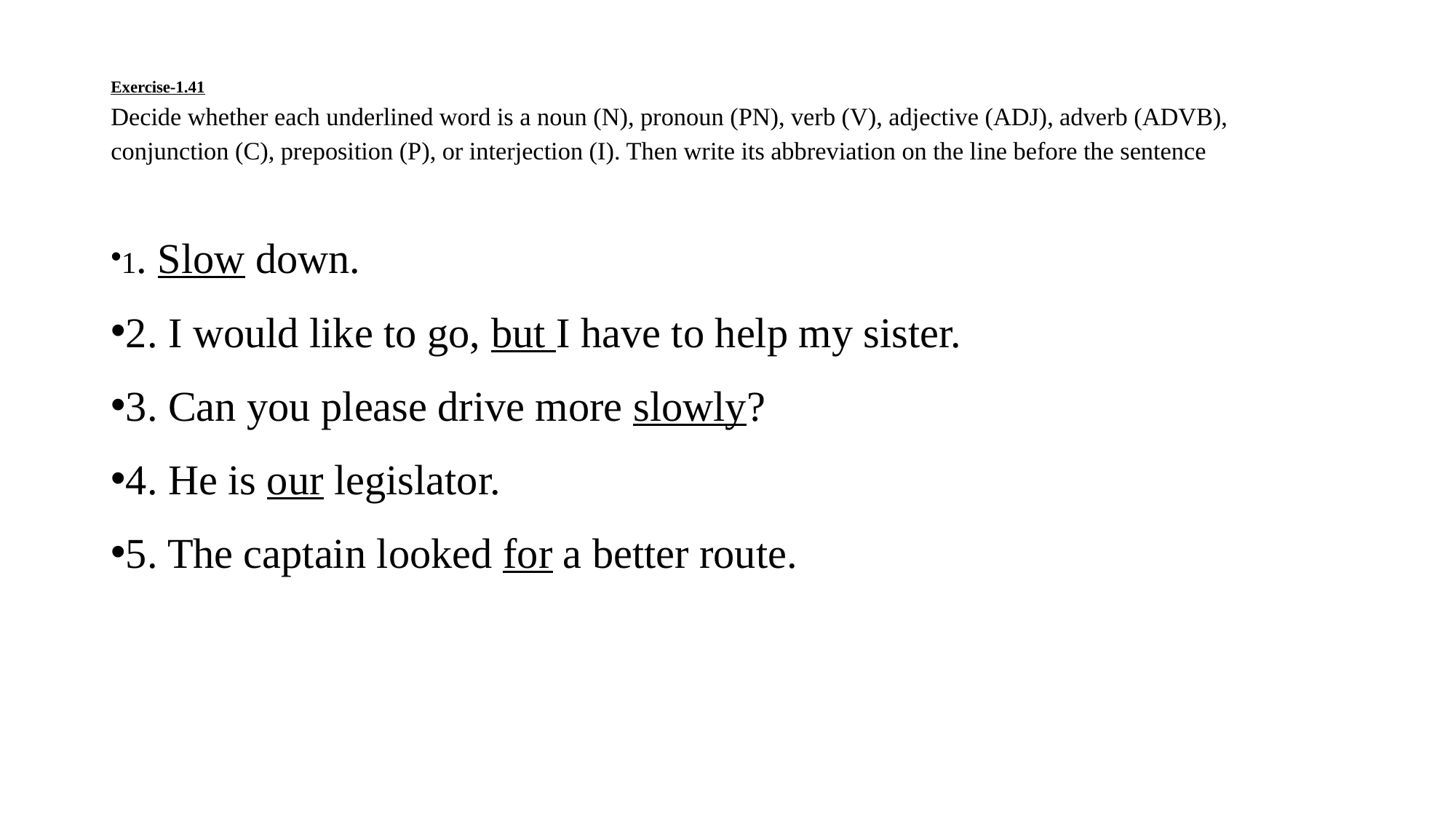

# Exercise-1.41 Decide whether each underlined word is a noun (N), pronoun (PN), verb (V), adjective (ADJ), adverb (ADVB), conjunction (C), preposition (P), or interjection (I). Then write its abbreviation on the line before the sentence
1. Slow down.
2. I would like to go, but I have to help my sister.
3. Can you please drive more slowly?
4. He is our legislator.
5. The captain looked for a better route.